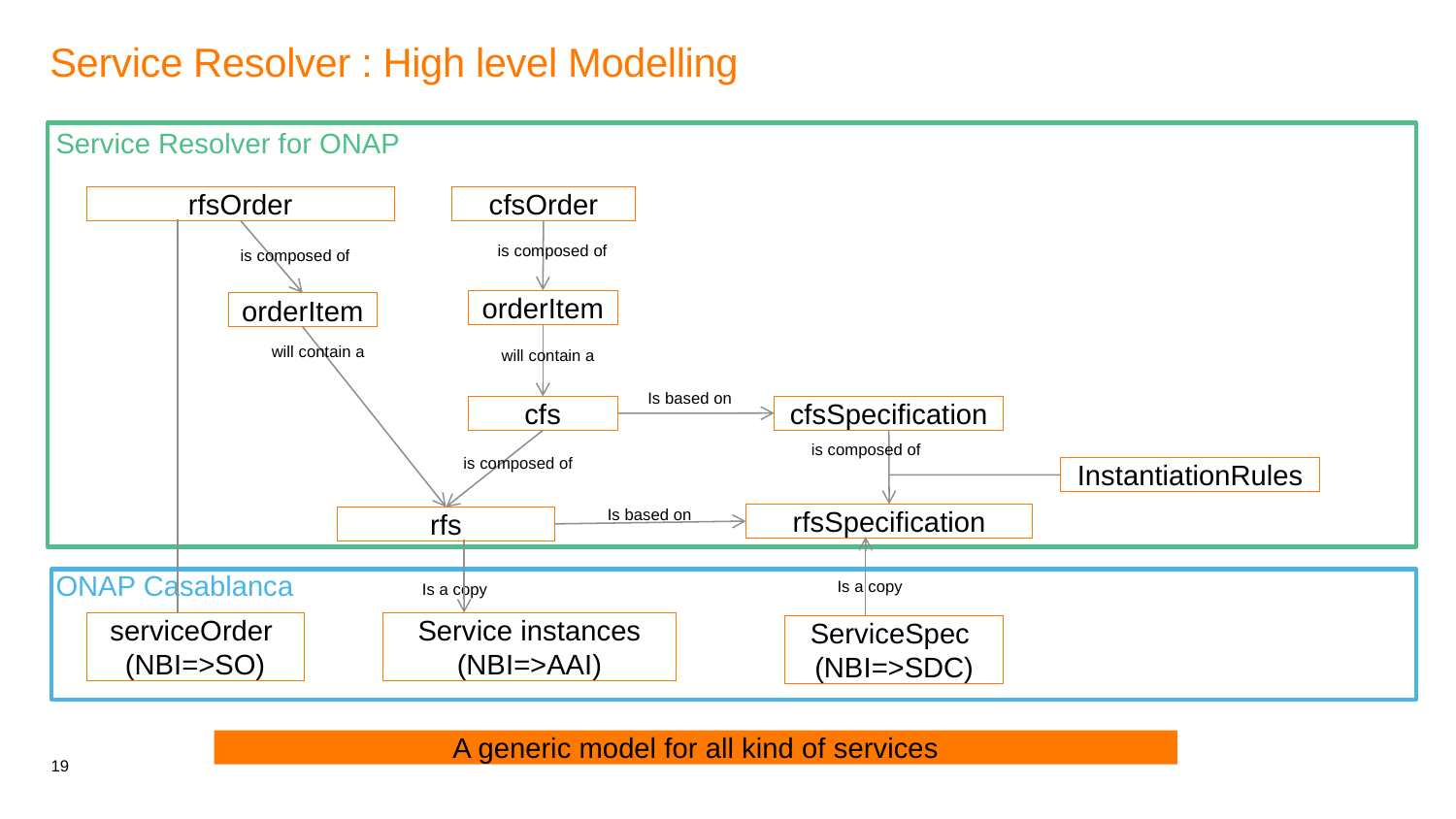

# Service Resolver : High level Modelling

Service Resolver for ONAP
rfsOrder
cfsOrder
is composed of
is composed of
orderItem
orderItem
will contain a
will contain a
Is based on
cfsSpecification
cfs
is composed of
is composed of
InstantiationRules
rfsSpecification
Is based on
rfs
ONAP Casablanca

Is a copy
Is a copy
Service instances
(NBI=>AAI)
serviceOrder
(NBI=>SO)
ServiceSpec
(NBI=>SDC)
A generic model for all kind of services